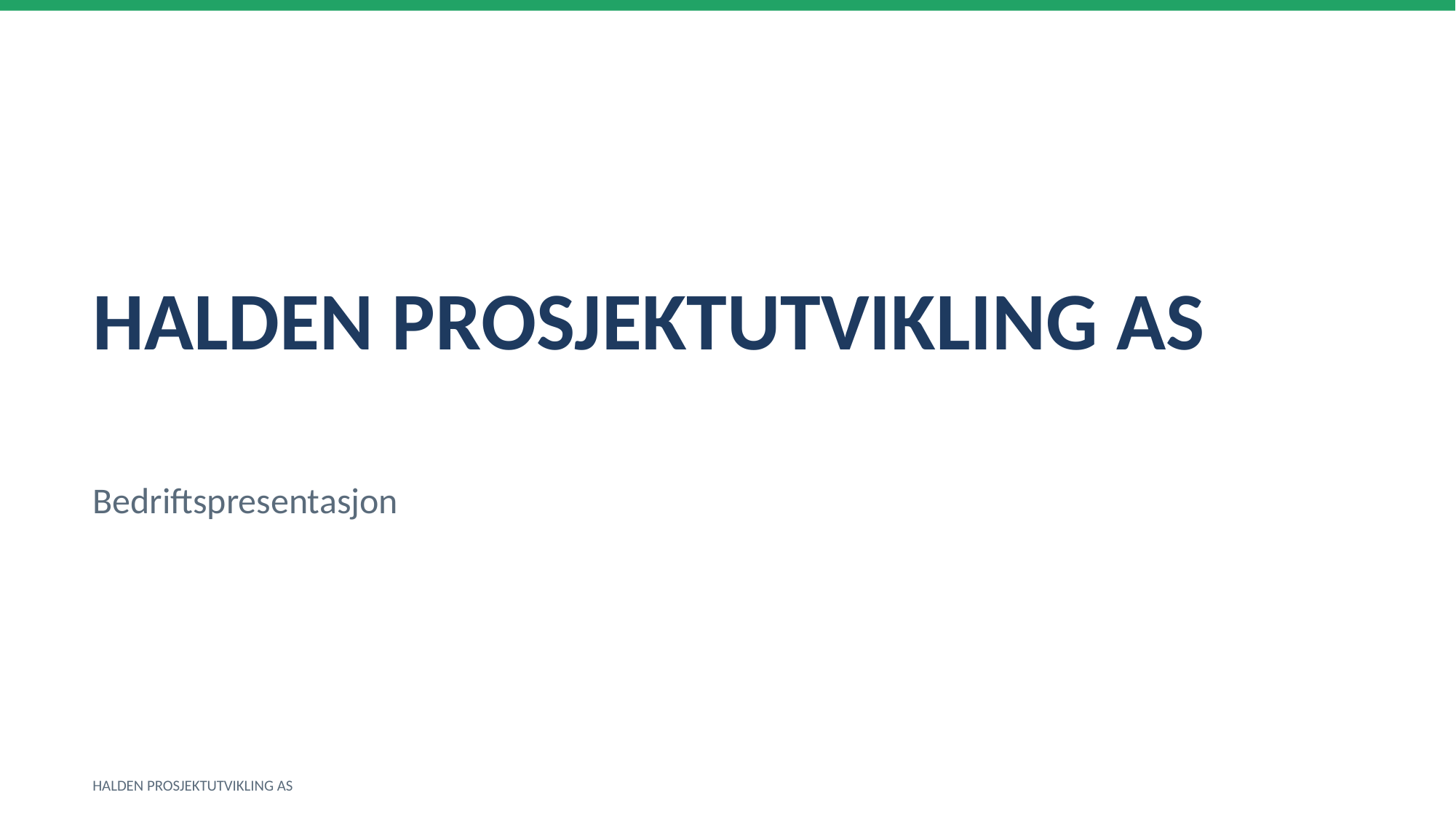

HALDEN PROSJEKTUTVIKLING AS
Bedriftspresentasjon
HALDEN PROSJEKTUTVIKLING AS